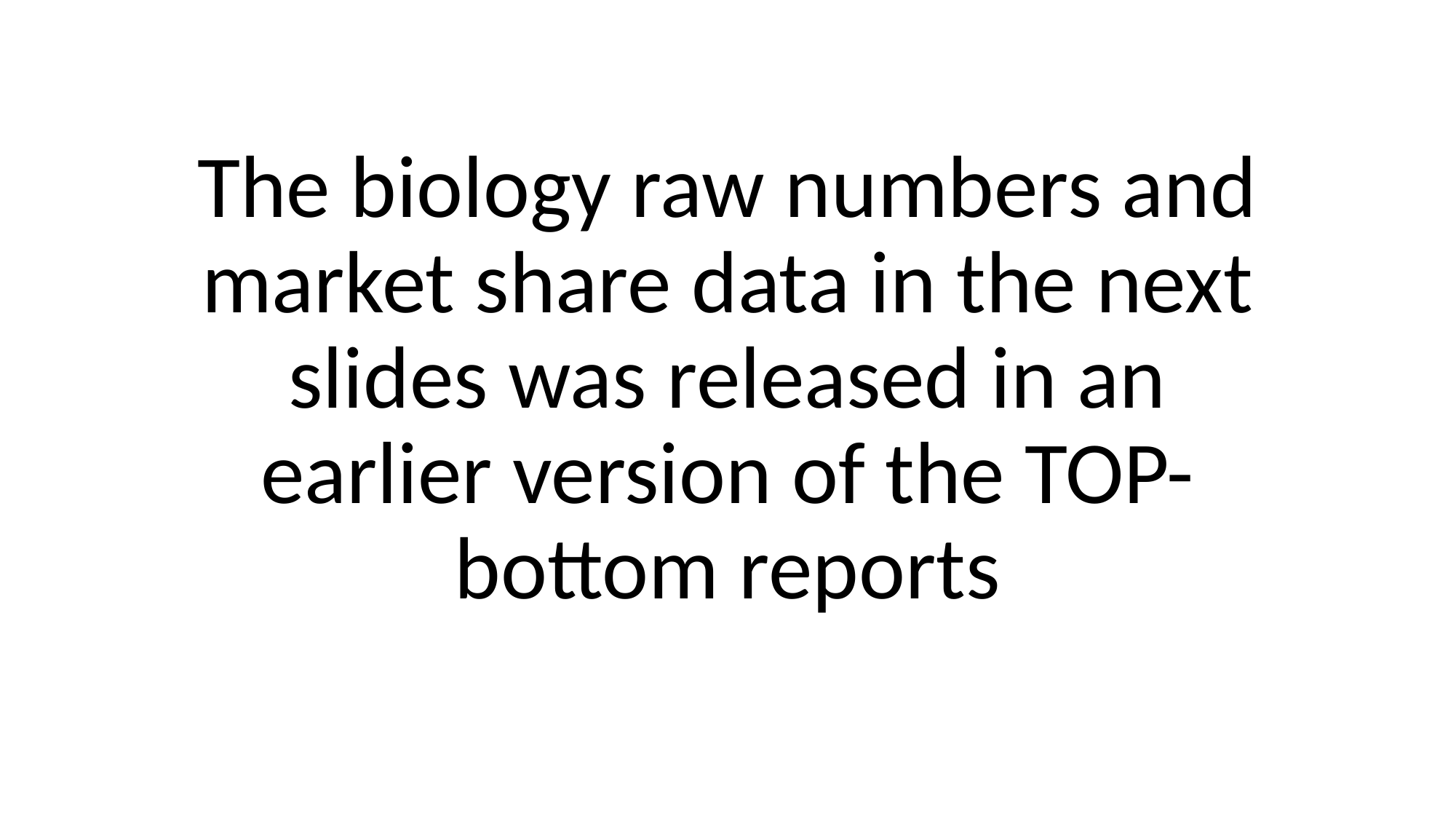

# The biology raw numbers and market share data in the next slides was released in an earlier version of the TOP-bottom reports